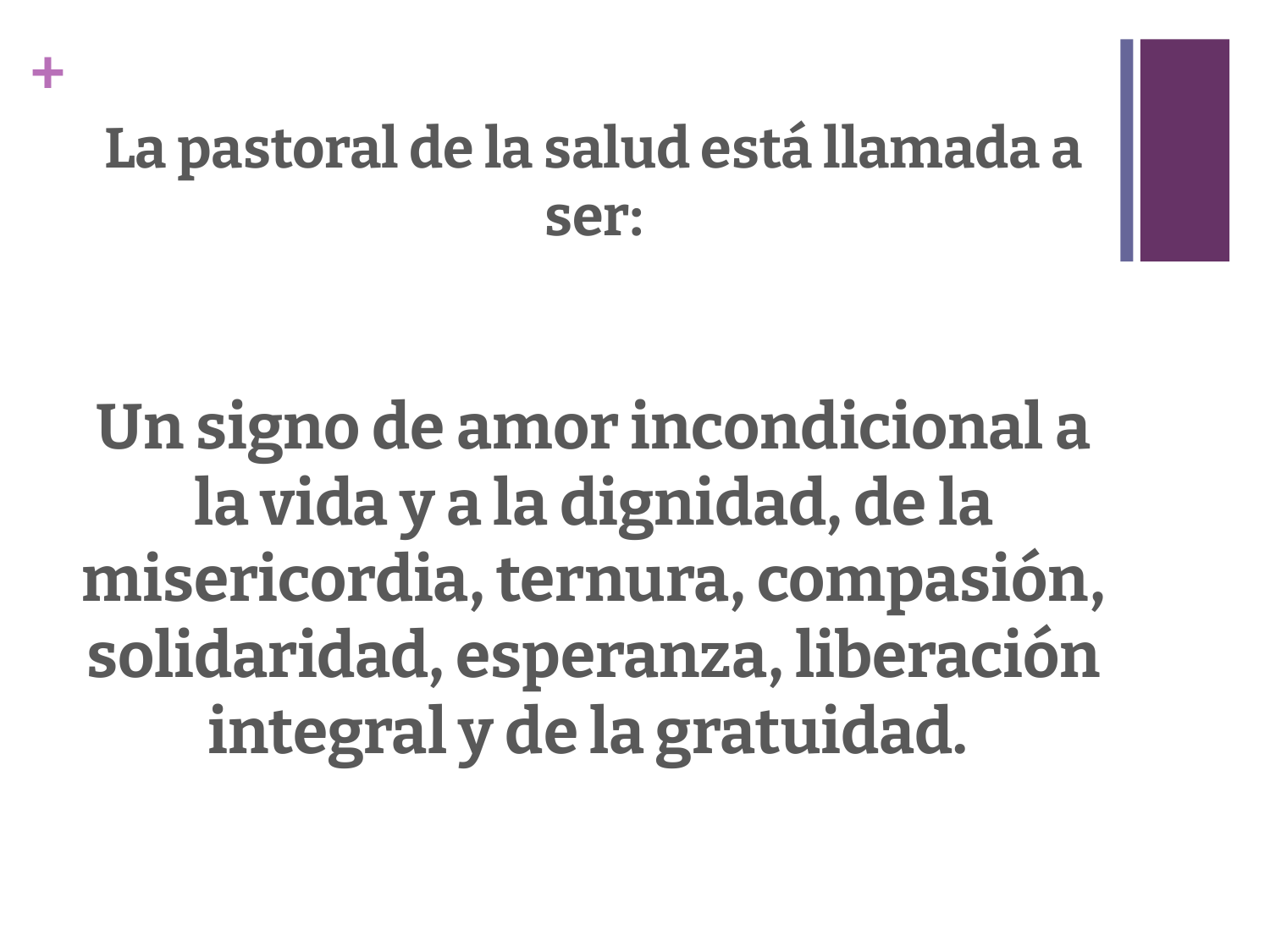

#
La pastoral de la salud está llamada a ser:

Un signo de amor incondicional a la vida y a la dignidad, de la misericordia, ternura, compasión, solidaridad, esperanza, liberación integral y de la gratuidad.